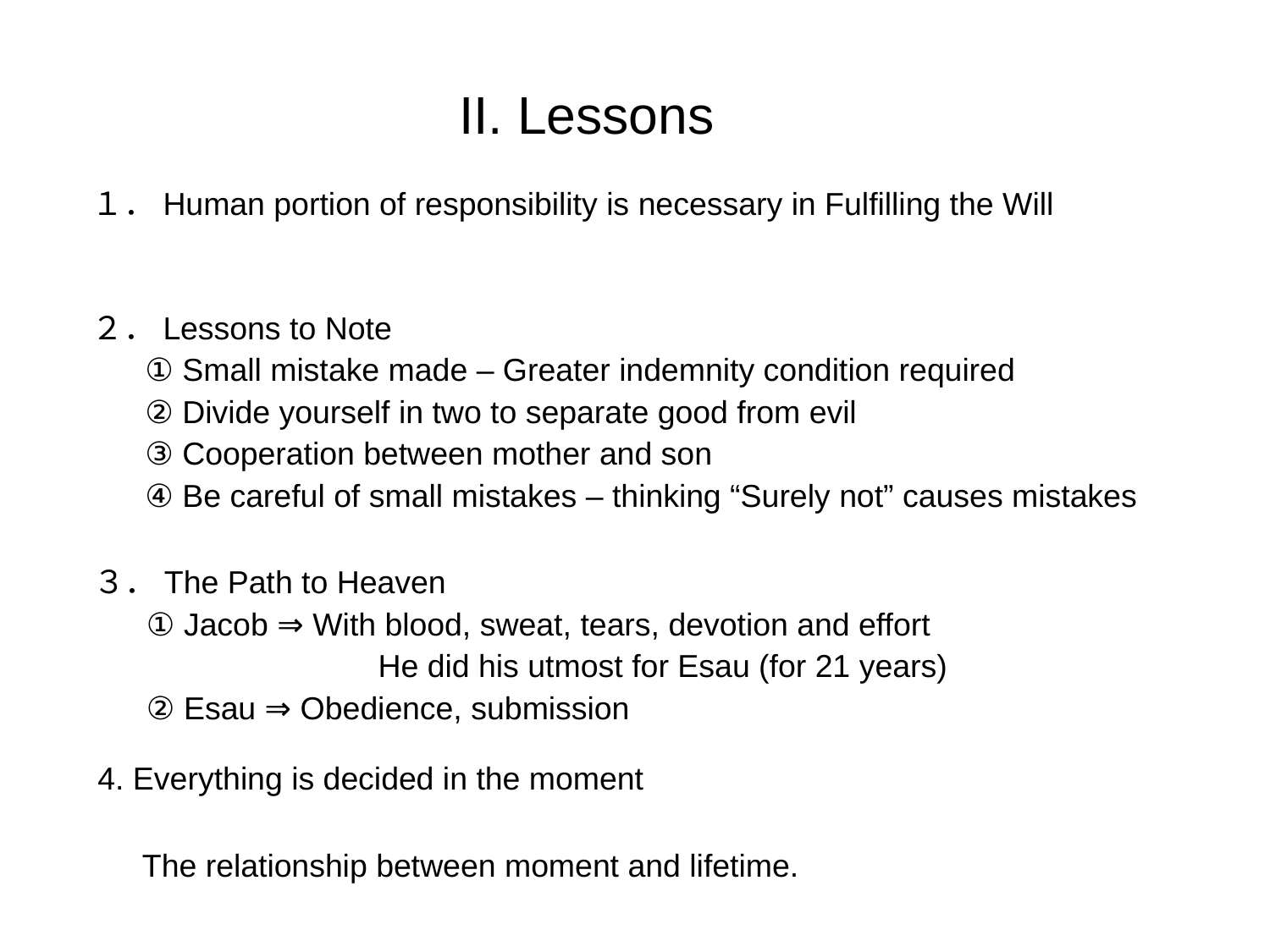

II. Lessons
１．Human portion of responsibility is necessary in Fulfilling the Will
２．Lessons to Note
      ① Small mistake made – Greater indemnity condition required
      ② Divide yourself in two to separate good from evil
      ③ Cooperation between mother and son
      ④ Be careful of small mistakes – thinking “Surely not” causes mistakes
３．The Path to Heaven
      ① Jacob ⇒ With blood, sweat, tears, devotion and effort
				    He did his utmost for Esau (for 21 years)
      ② Esau ⇒ Obedience, submission
4. Everything is decided in the moment

     The relationship between moment and lifetime.